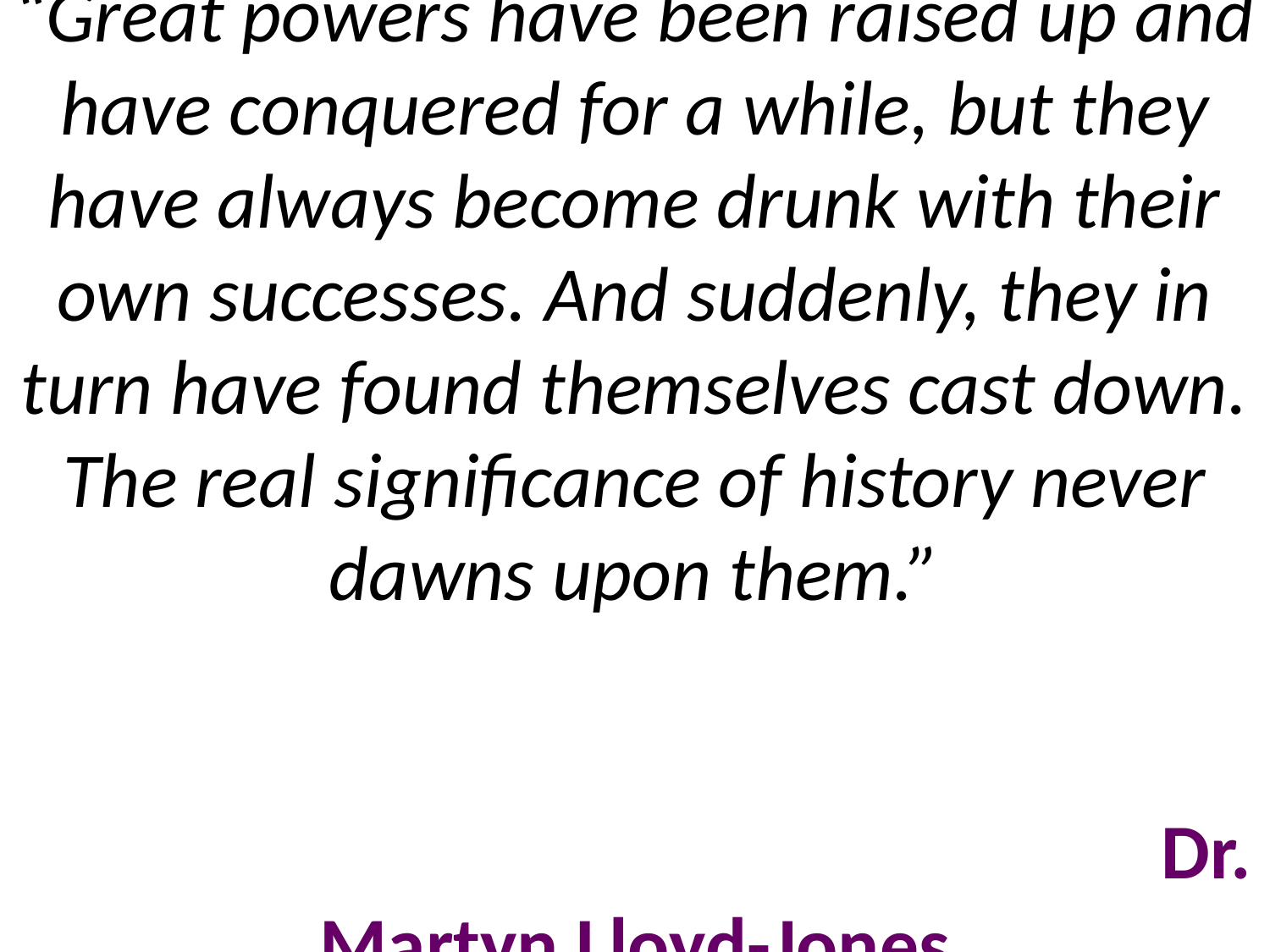

# “Great powers have been raised up and have conquered for a while, but they have always become drunk with their own successes. And suddenly, they in turn have found themselves cast down. The real significance of history never dawns upon them.” Dr. Martyn Lloyd-Jones